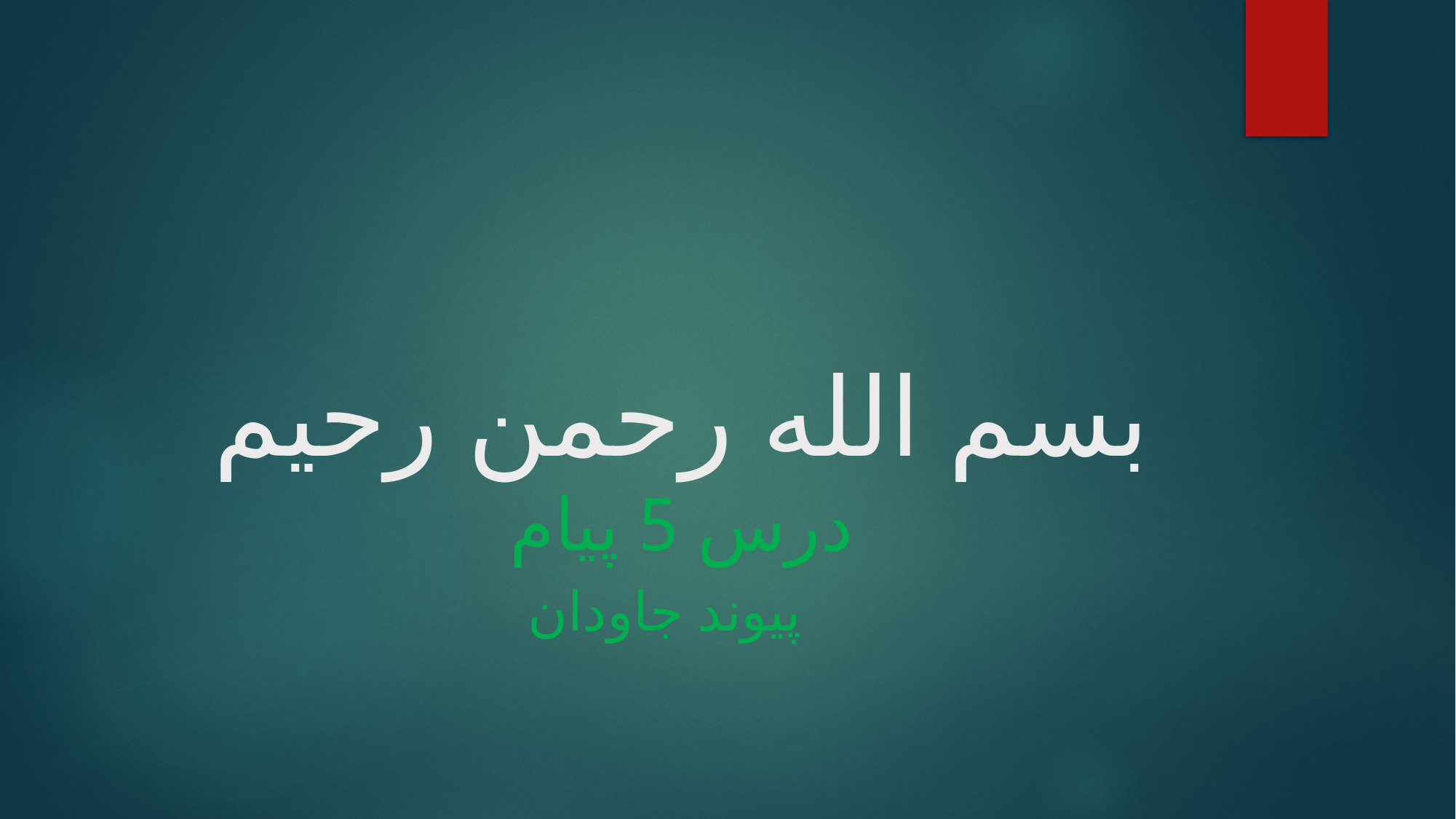

# بسم الله رحمن رحیم درس 5 پیام
پیوند جاودان